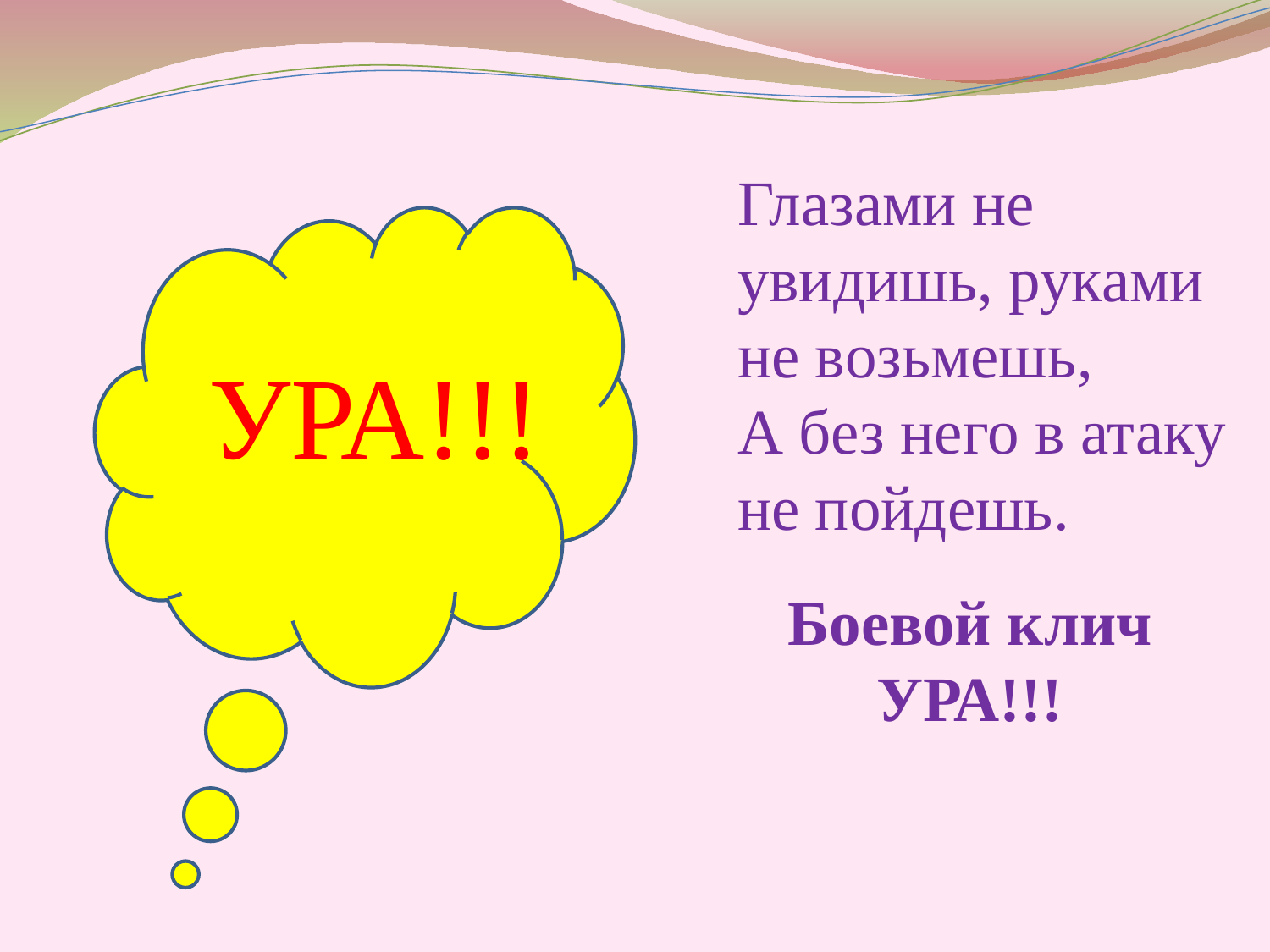

Глазами не увидишь, руками не возьмешь,
А без него в атаку не пойдешь.

УРА!!!
Боевой клич УРА!!!